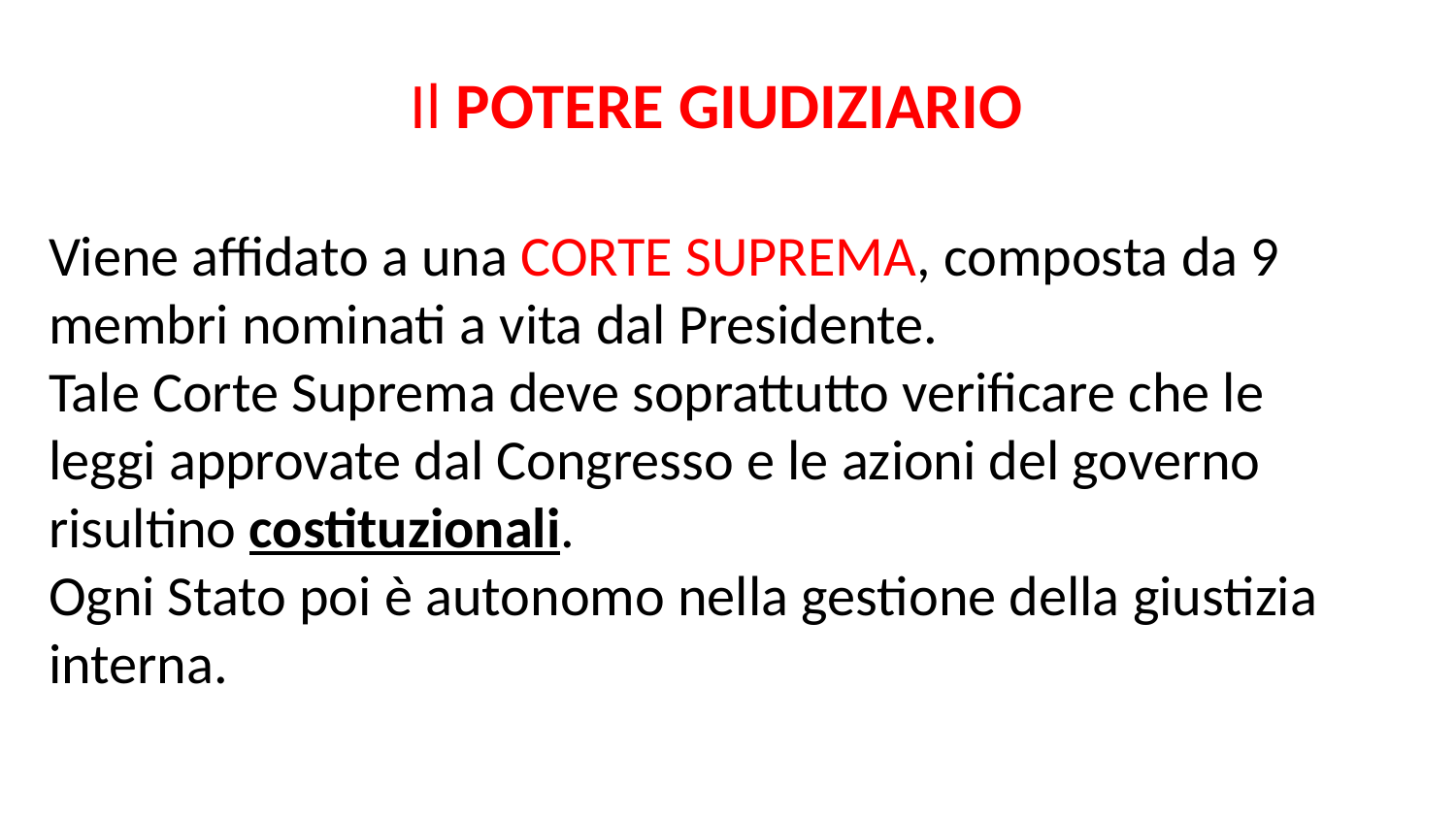

Il potere giudiziario

Viene affidato a una CORTE SUPREMA, composta da 9 membri nominati a vita dal Presidente.
Tale Corte Suprema deve soprattutto verificare che le leggi approvate dal Congresso e le azioni del governo risultino costituzionali.
Ogni Stato poi è autonomo nella gestione della giustizia interna.